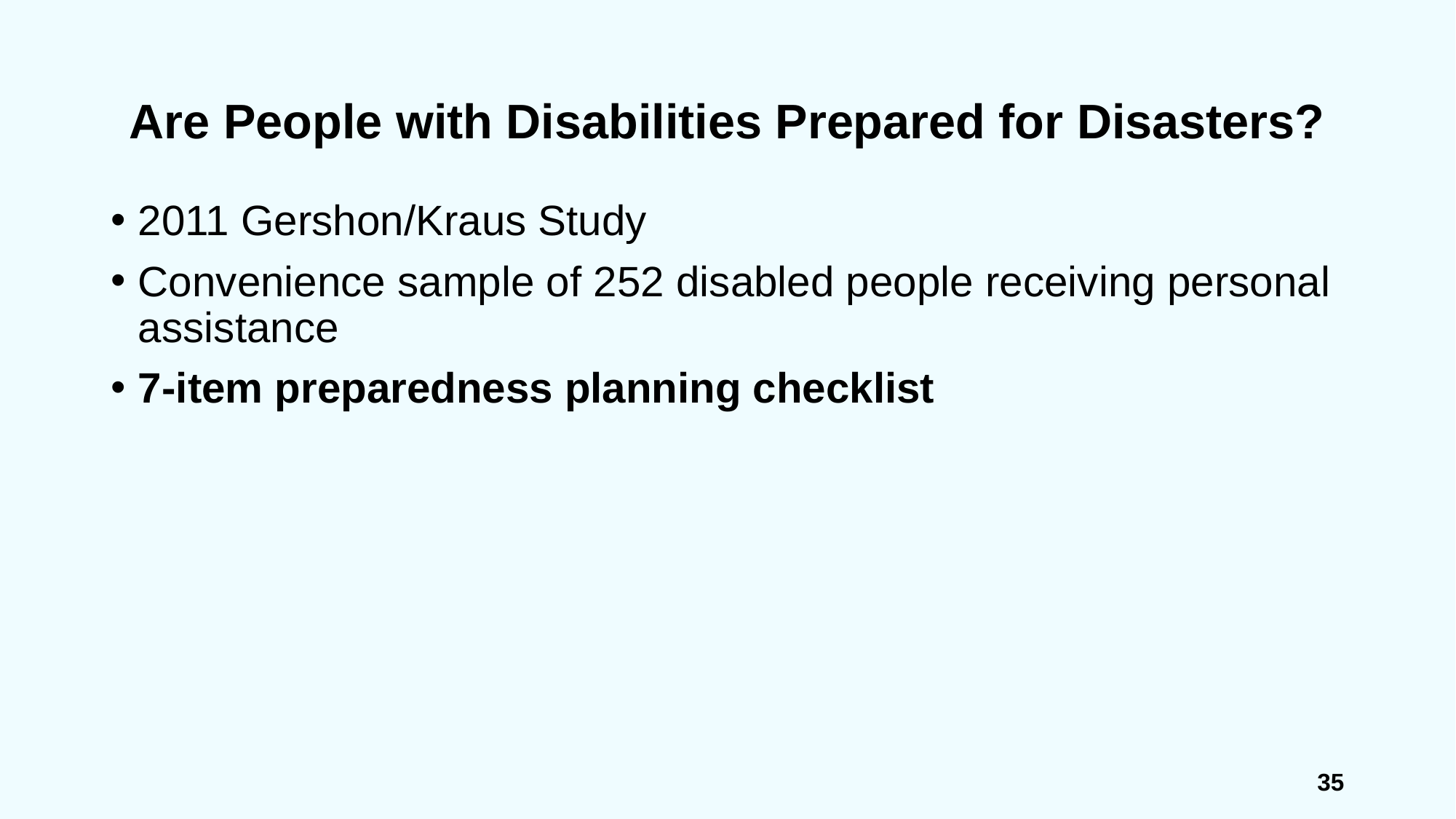

# Are People with Disabilities Prepared for Disasters?

2011 Gershon/Kraus Study
Convenience sample of 252 disabled people receiving personal assistance
7-item preparedness planning checklist

35